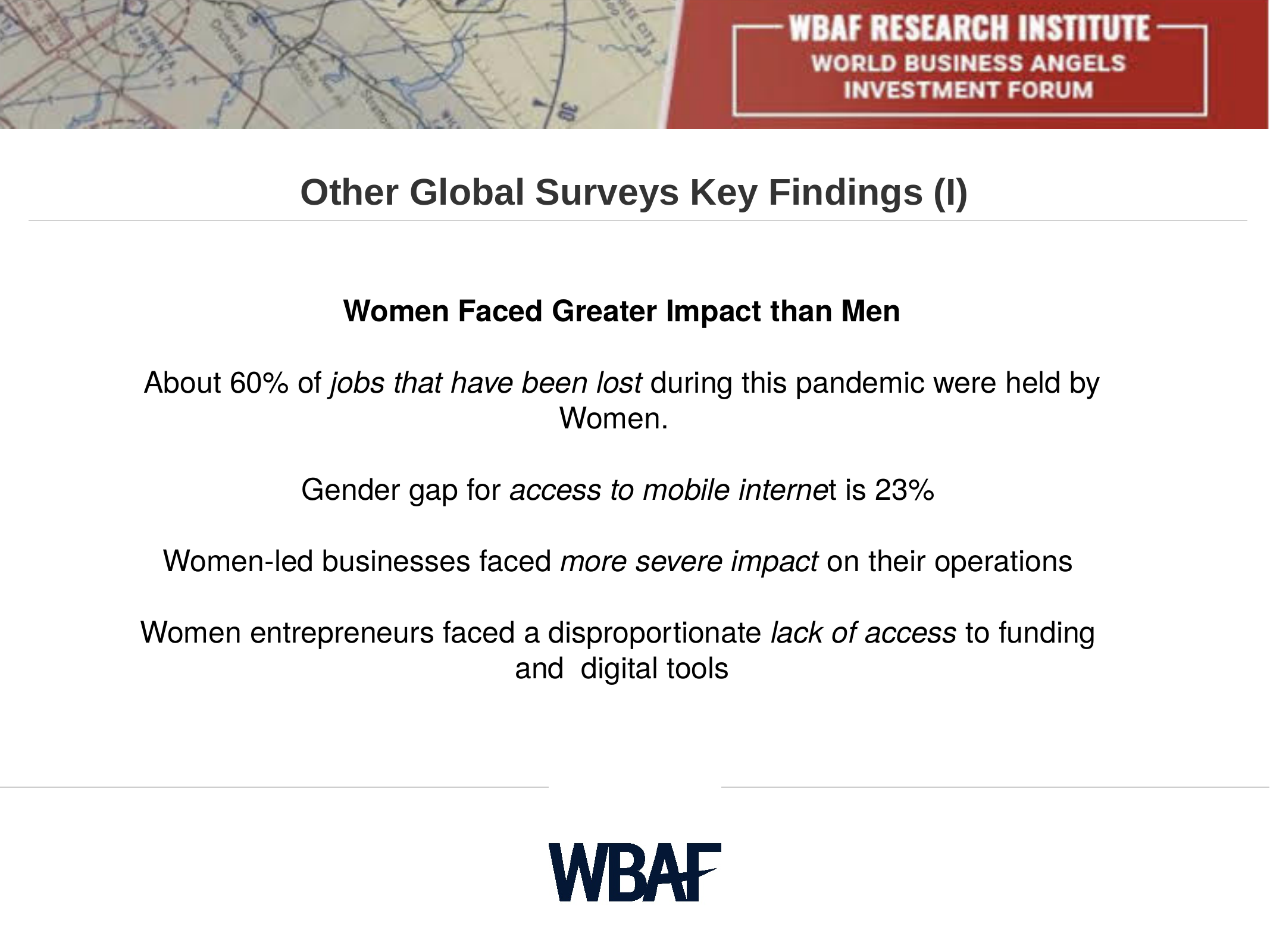

# Other Global Surveys Key Findings (I)
Women Faced Greater Impact than Men

About 60% of jobs that have been lost during this pandemic were held by Women.

Gender gap for access to mobile internet is 23%

Women-led businesses faced more severe impact on their operations

Women entrepreneurs faced a disproportionate lack of access to funding
and  digital tools